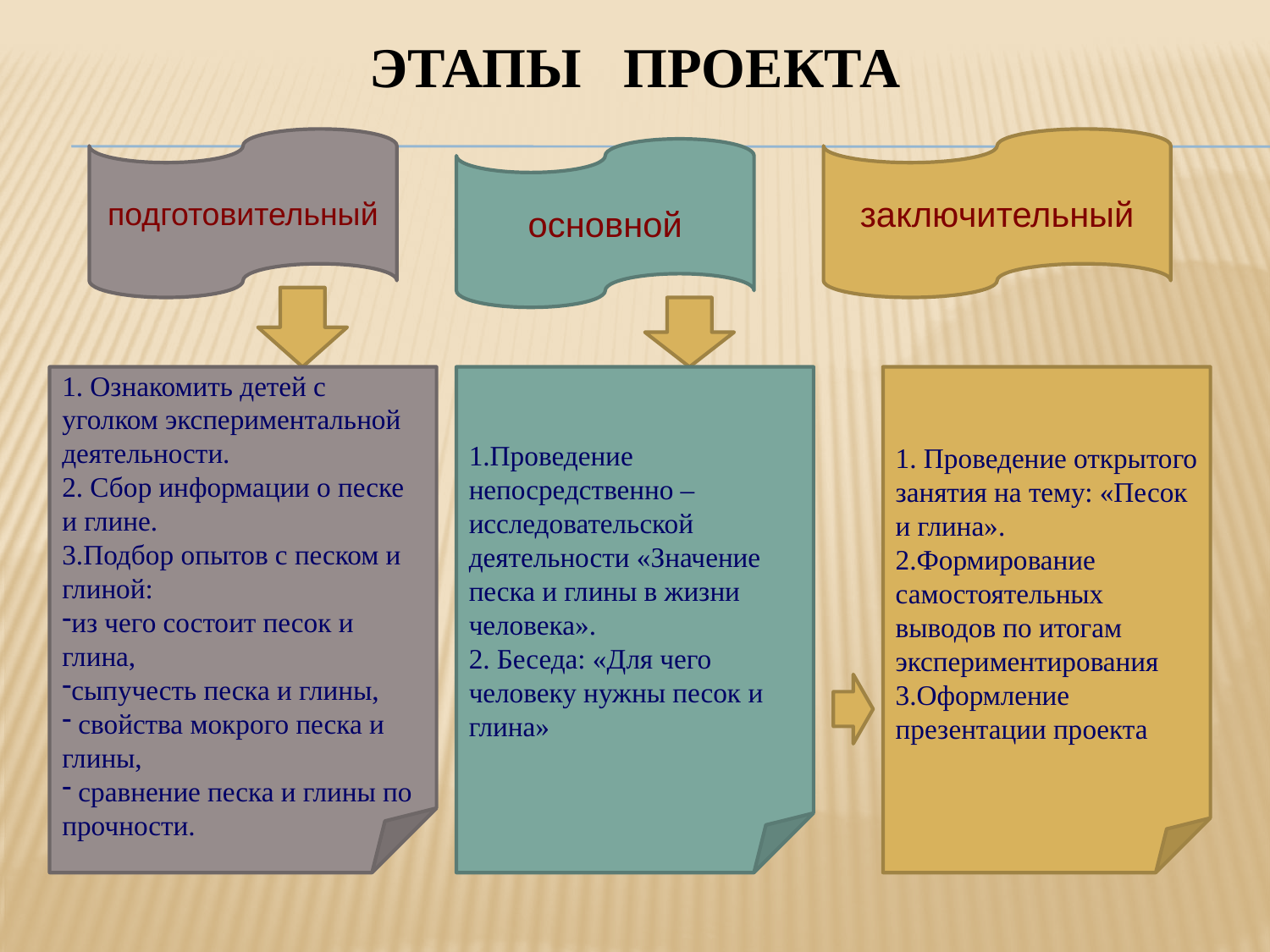

# Этапы   проекта
подготовительный
заключительный
основной

1. Ознакомить детей с уголком экспериментальной деятельности.
2. Сбор информации о песке и глине.
3.Подбор опытов с песком и глиной:
из чего состоит песок и глина,
сыпучесть песка и глины,
 свойства мокрого песка и глины,
 сравнение песка и глины по прочности.
1.Проведение непосредственно –исследовательской деятельности «Значение песка и глины в жизни человека».
2. Беседа: «Для чего человеку нужны песок и глина»
1. Проведение открытого занятия на тему: «Песок и глина».
2.Формирование самостоятельных выводов по итогам экспериментирования
3.Оформление презентации проекта